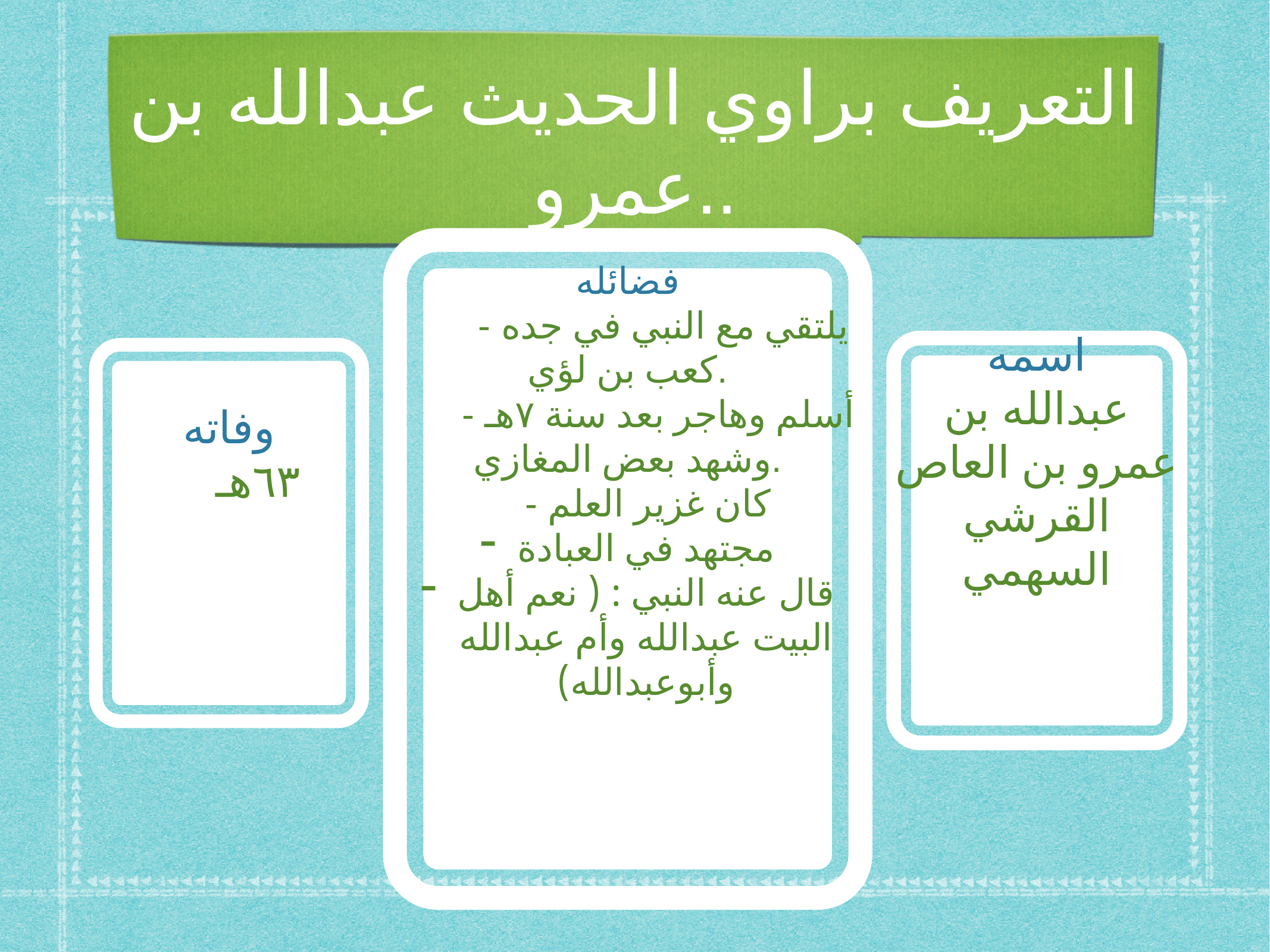

# التعريف براوي الحديث عبدالله بن عمرو..
فضائله
       - يلتقي مع النبي في جده كعب بن لؤي.
      - أسلم وهاجر بعد سنة ٧هـ وشهد بعض المغازي.
    - كان غزير العلم
مجتهد في العبادة
قال عنه النبي : ( نعم أهل البيت عبدالله وأم عبدالله وأبوعبدالله)

اسمه
عبدالله بن عمرو بن العاص القرشي السهمي

وفاته
     ٦٣هـ